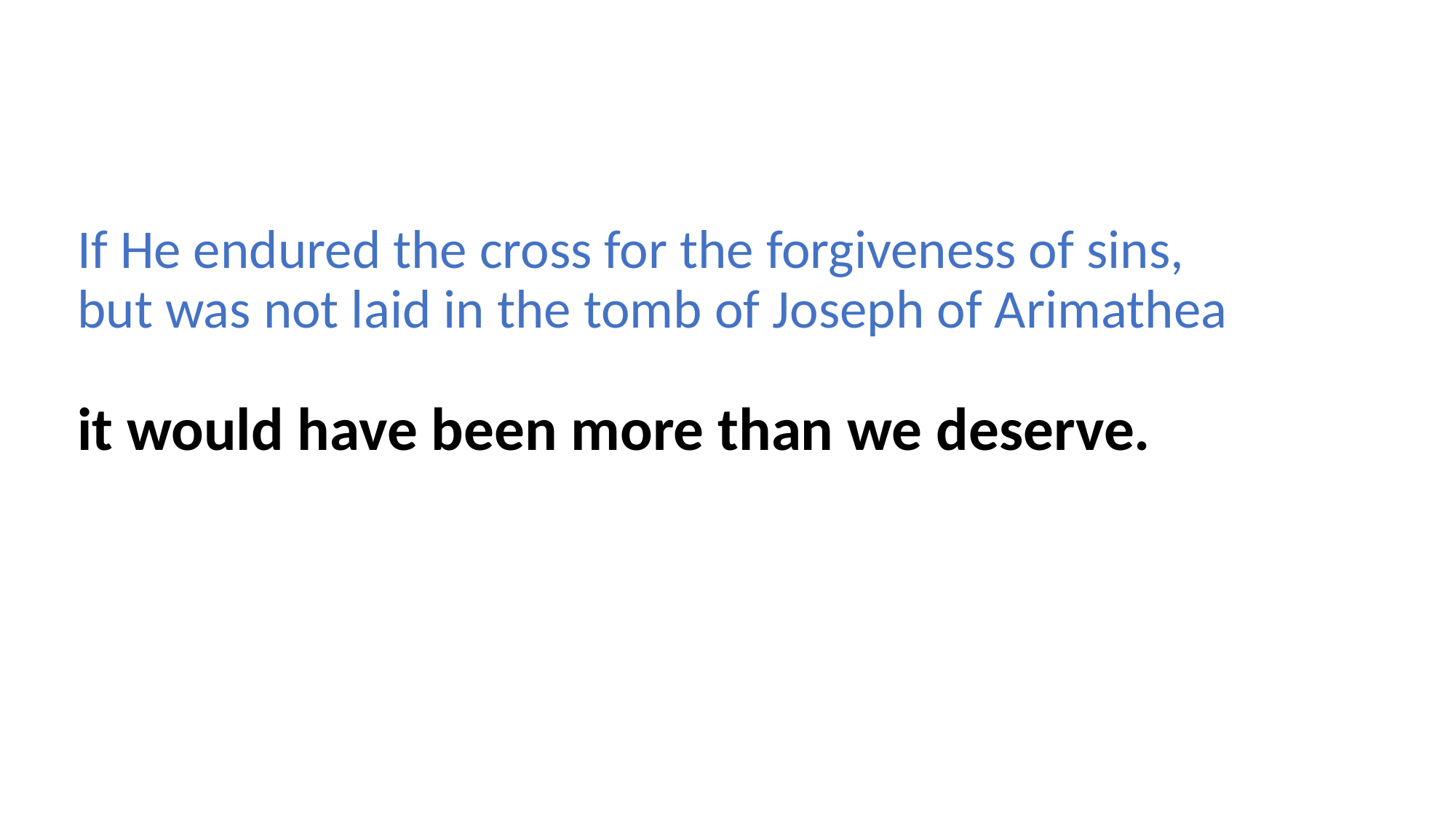

If He endured the cross for the forgiveness of sins,
but was not laid in the tomb of Joseph of Arimathea

it would have been more than we deserve.